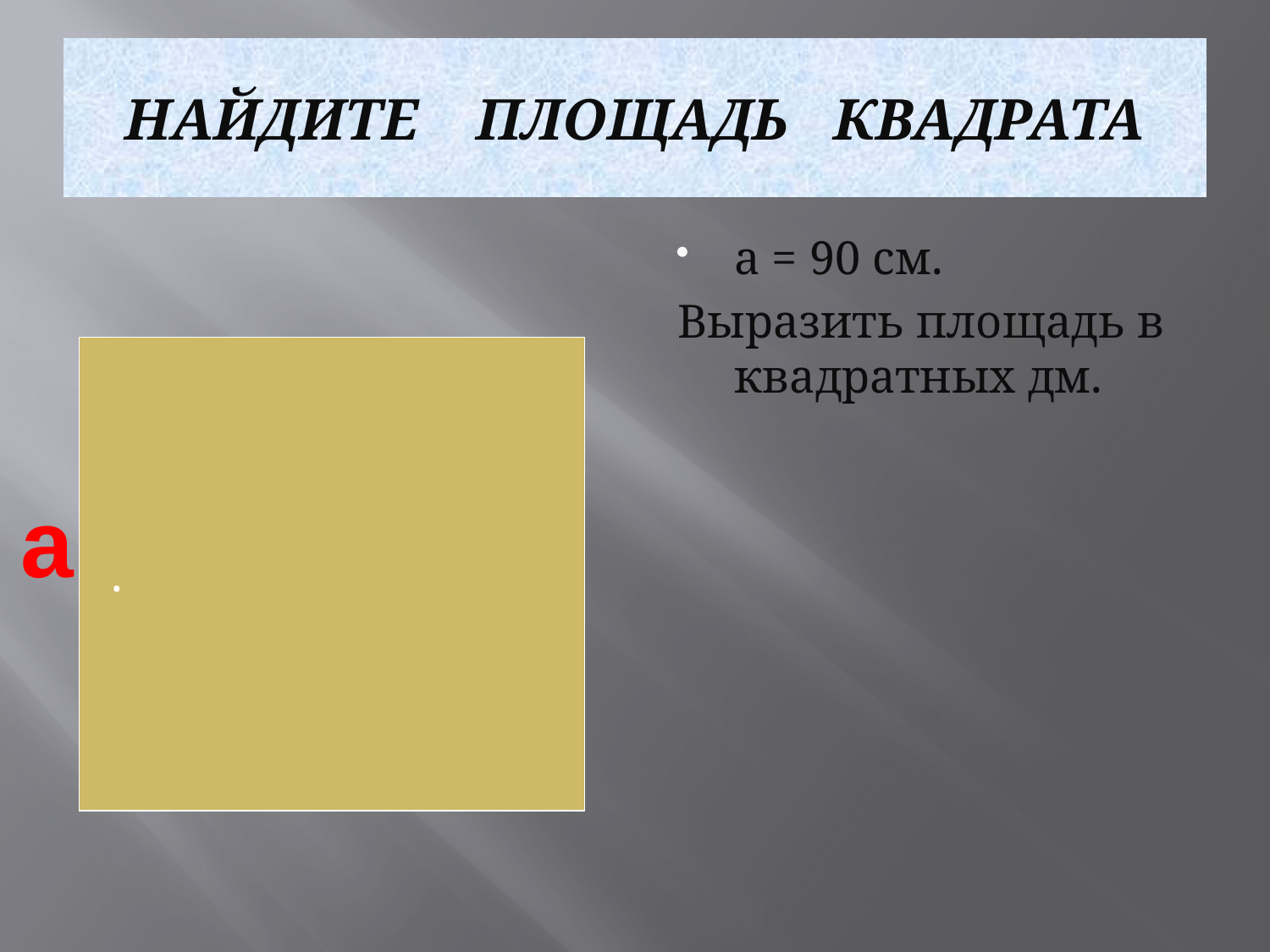

# НАЙДИТЕ    ПЛОЩАДЬ   КВАДРАТА
a = 90 см.
Выразить площадь в квадратных дм.
.
а